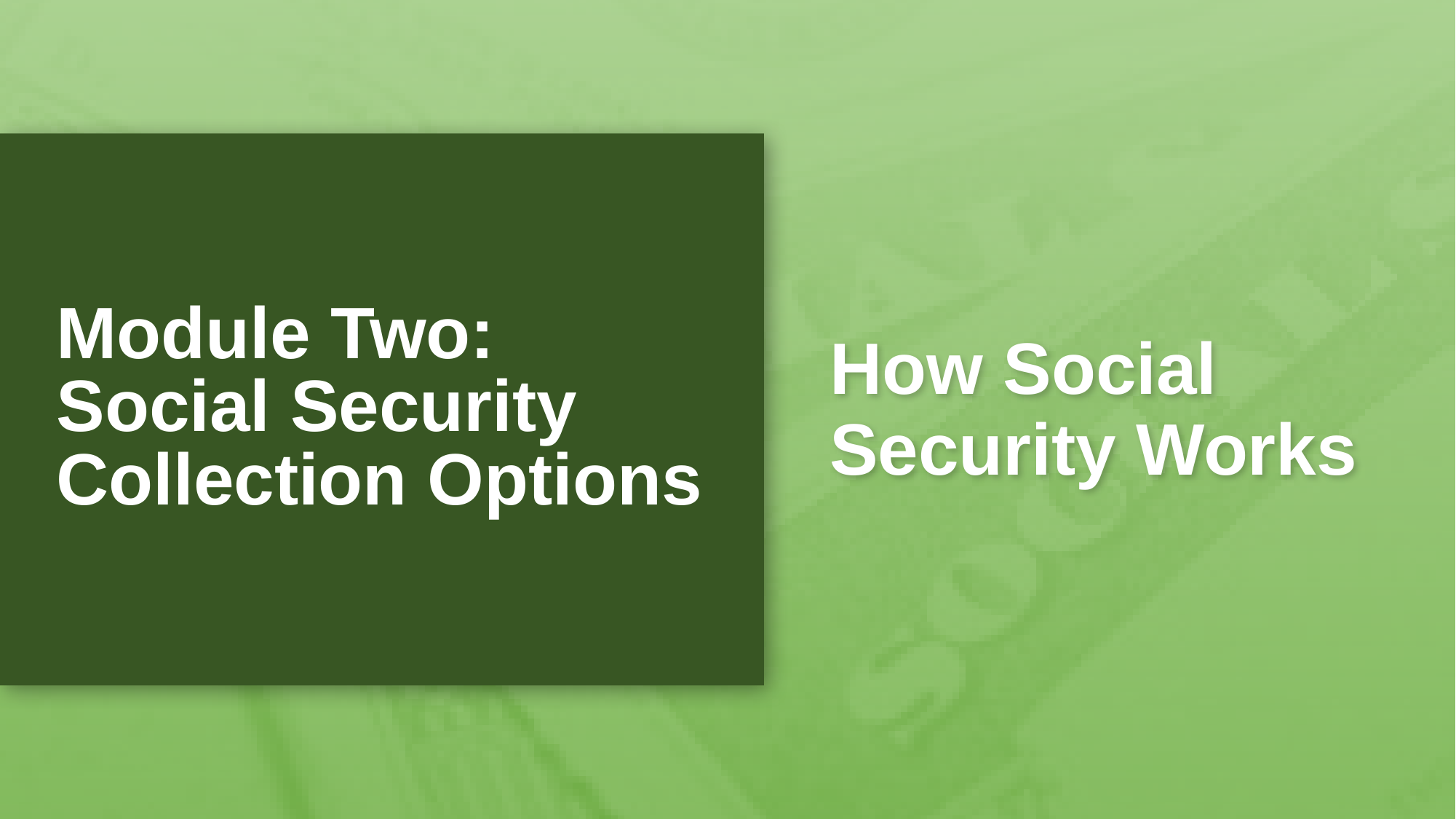

How Social Security Works
# Module Two: Social Security Collection Options